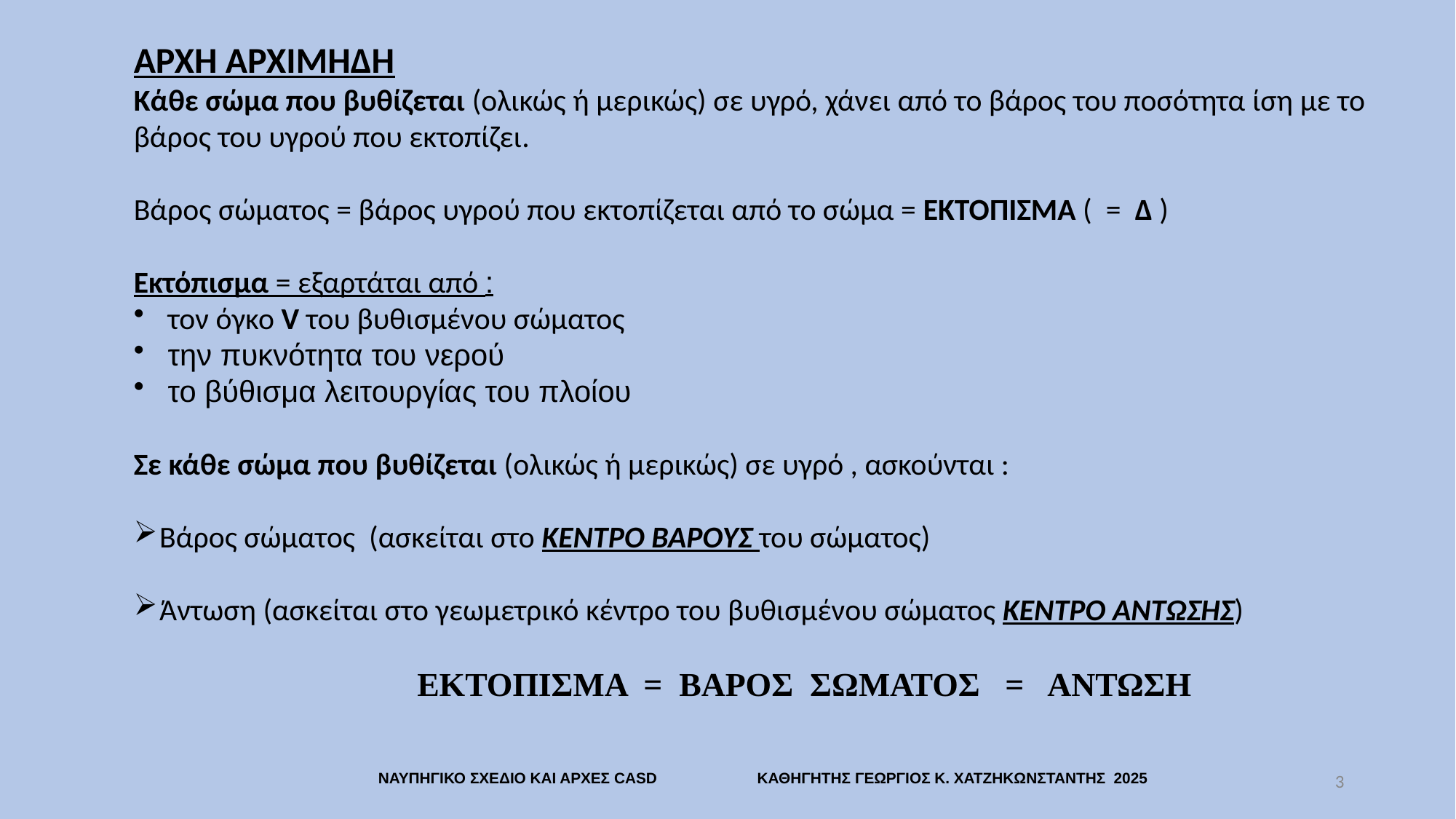

ΑΡΧΗ ΑΡΧΙΜΗΔΗ
Κάθε σώμα που βυθίζεται (ολικώς ή μερικώς) σε υγρό, χάνει από το βάρος του ποσότητα ίση με το βάρος του υγρού που εκτοπίζει.

Βάρος σώματος = βάρος υγρού που εκτοπίζεται από το σώμα = ΕΚΤΟΠΙΣΜΑ (  =  Δ )

Εκτόπισμα = εξαρτάται από :
 τον όγκο V του βυθισμένου σώματος
 την πυκνότητα του νερού
 το βύθισμα λειτουργίας του πλοίου

Σε κάθε σώμα που βυθίζεται (ολικώς ή μερικώς) σε υγρό , ασκούνται :

Βάρος σώματος  (ασκείται στο ΚΕΝΤΡΟ ΒΑΡΟΥΣ του σώματος)

Άντωση (ασκείται στο γεωμετρικό κέντρο του βυθισμένου σώματος ΚΕΝΤΡΟ ΑΝΤΩΣΗΣ)

                                      ΕΚΤΟΠΙΣΜΑ  =  ΒΑΡΟΣ  ΣΩΜΑΤΟΣ   =   ΑΝΤΩΣΗ
3
ΝΑΥΠΗΓΙΚΟ ΣΧΕΔΙΟ ΚΑΙ ΑΡΧΕΣ CASD                        ΚΑΘΗΓΗΤΗΣ ΓΕΩΡΓΙΟΣ Κ. ΧΑΤΖΗΚΩΝΣΤΑΝΤΗΣ  2025